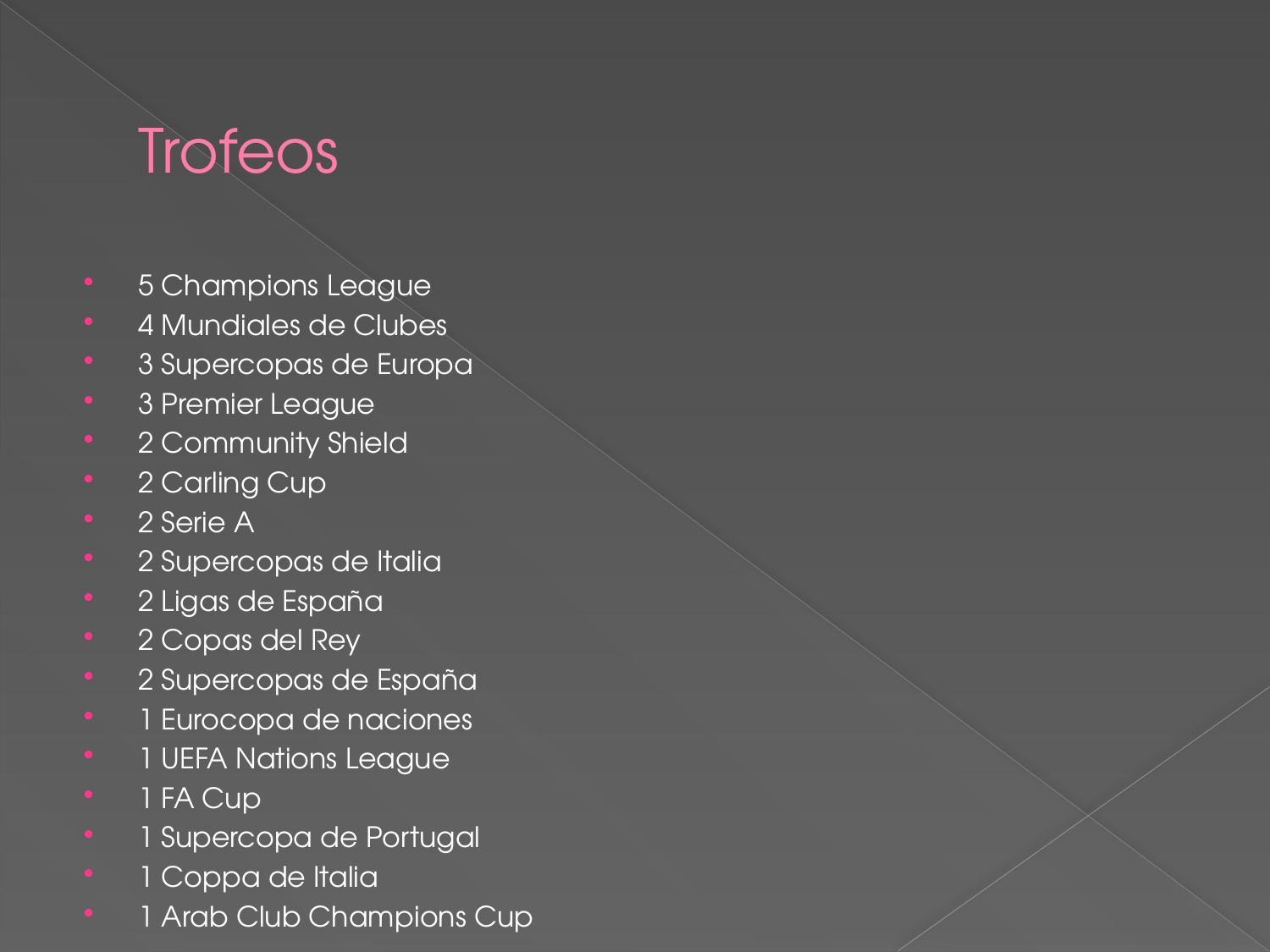

# Trofeos
5 Champions League
4 Mundiales de Clubes
3 Supercopas de Europa
3 Premier League
2 Community Shield
2 Carling Cup
2 Serie A
2 Supercopas de Italia
2 Ligas de España
2 Copas del Rey
2 Supercopas de España
1 Eurocopa de naciones
1 UEFA Nations League
1 FA Cup
1 Supercopa de Portugal
1 Coppa de Italia
1 Arab Club Champions Cup